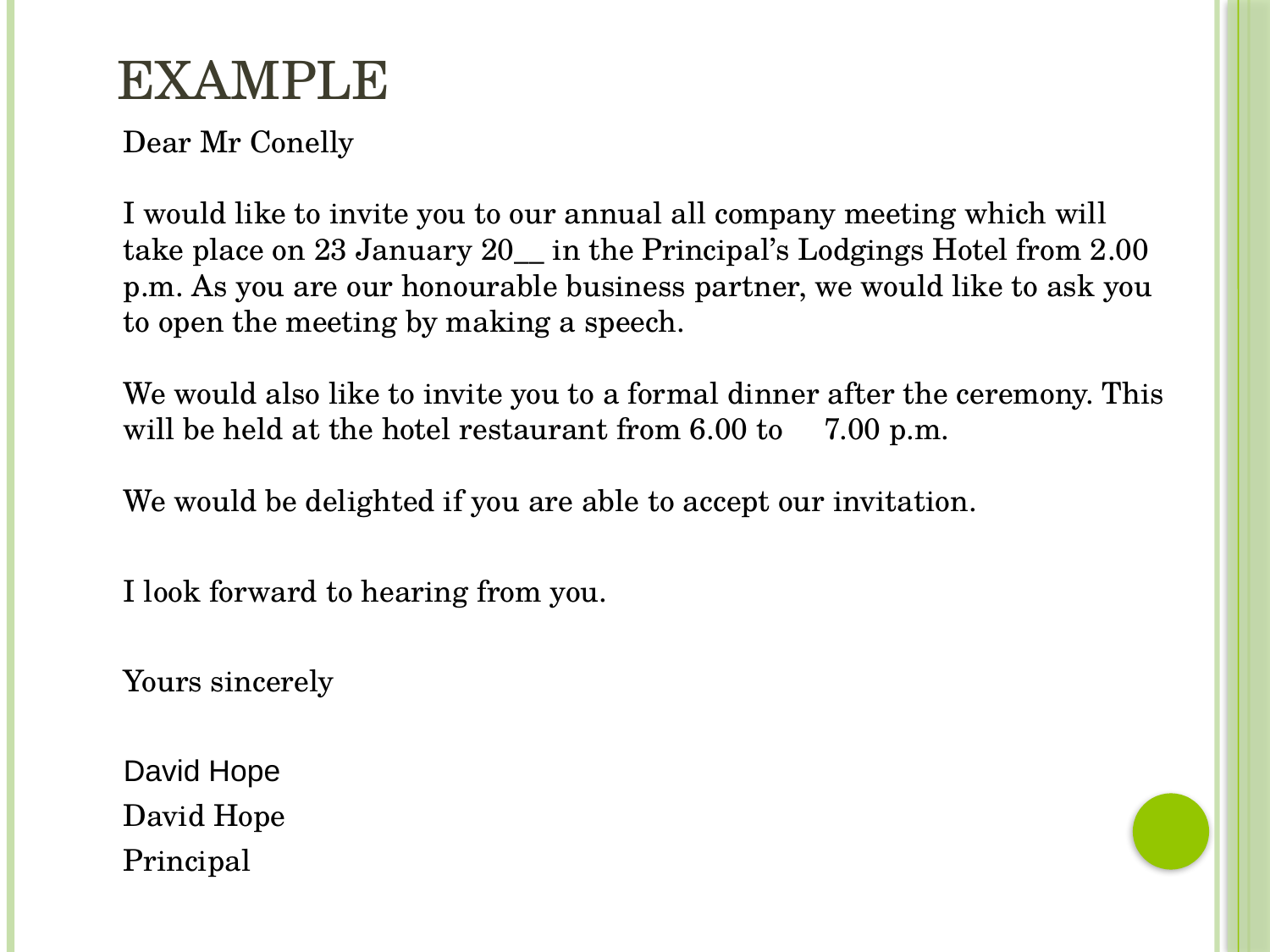

# Example
Dear Mr Conelly

I would like to invite you to our annual all company meeting which will take place on 23 January 20__ in the Principal’s Lodgings Hotel from 2.00 p.m. As you are our honourable business partner, we would like to ask you to open the meeting by making a speech.

We would also like to invite you to a formal dinner after the ceremony. This will be held at the hotel restaurant from 6.00 to     7.00 p.m.

We would be delighted if you are able to accept our invitation.

I look forward to hearing from you.

Yours sincerely

David Hope
David Hope
Principal